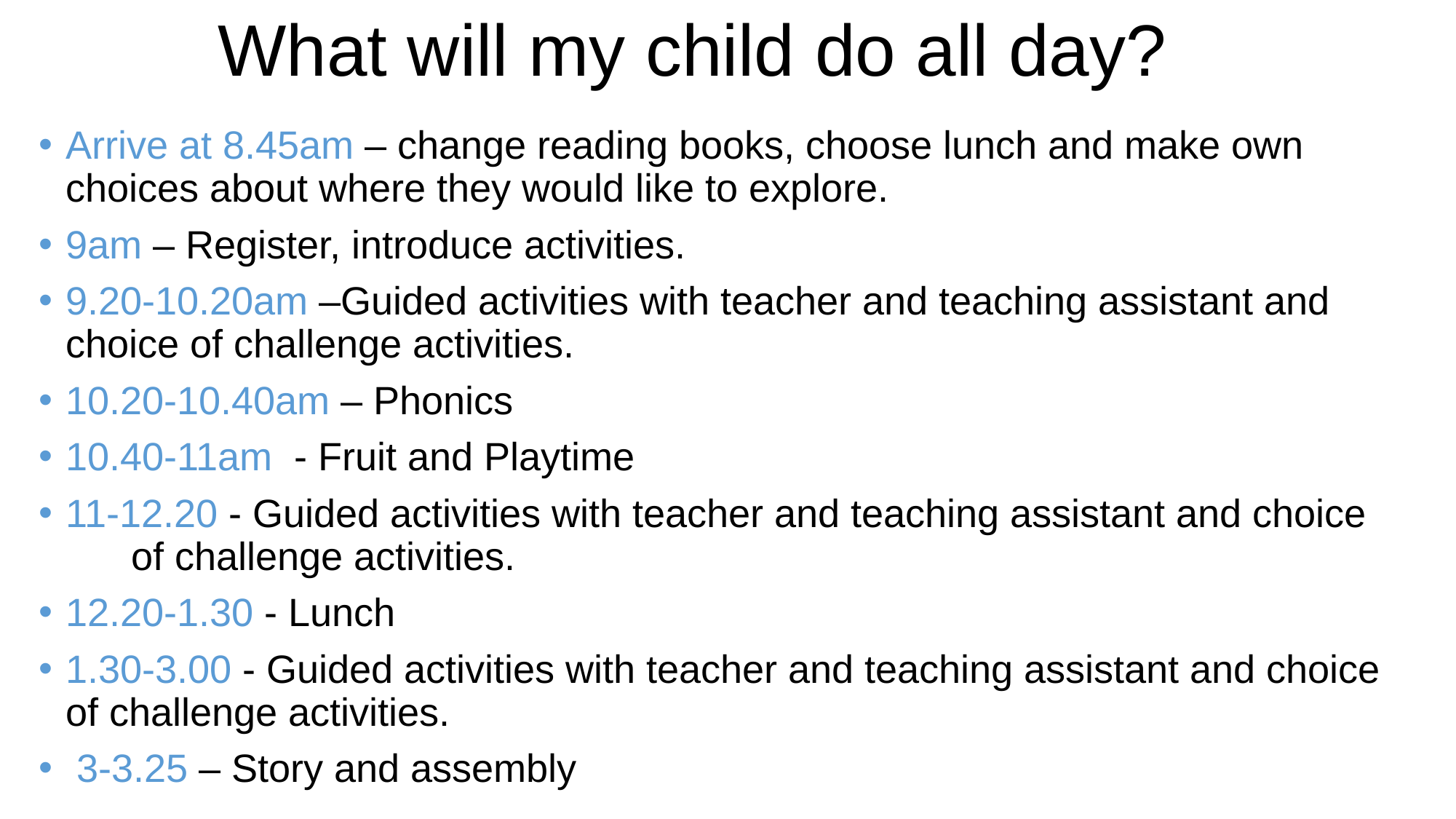

# What will my child do all day?
Arrive at 8.45am – change reading books, choose lunch and make own choices about where they would like to explore.
9am – Register, introduce activities.
9.20-10.20am –Guided activities with teacher and teaching assistant and choice of challenge activities.
10.20-10.40am – Phonics
10.40-11am  - Fruit and Playtime
11-12.20 - Guided activities with teacher and teaching assistant and choice          of challenge activities.
12.20-1.30 - Lunch
1.30-3.00 - Guided activities with teacher and teaching assistant and choice of challenge activities.
 3-3.25 – Story and assembly